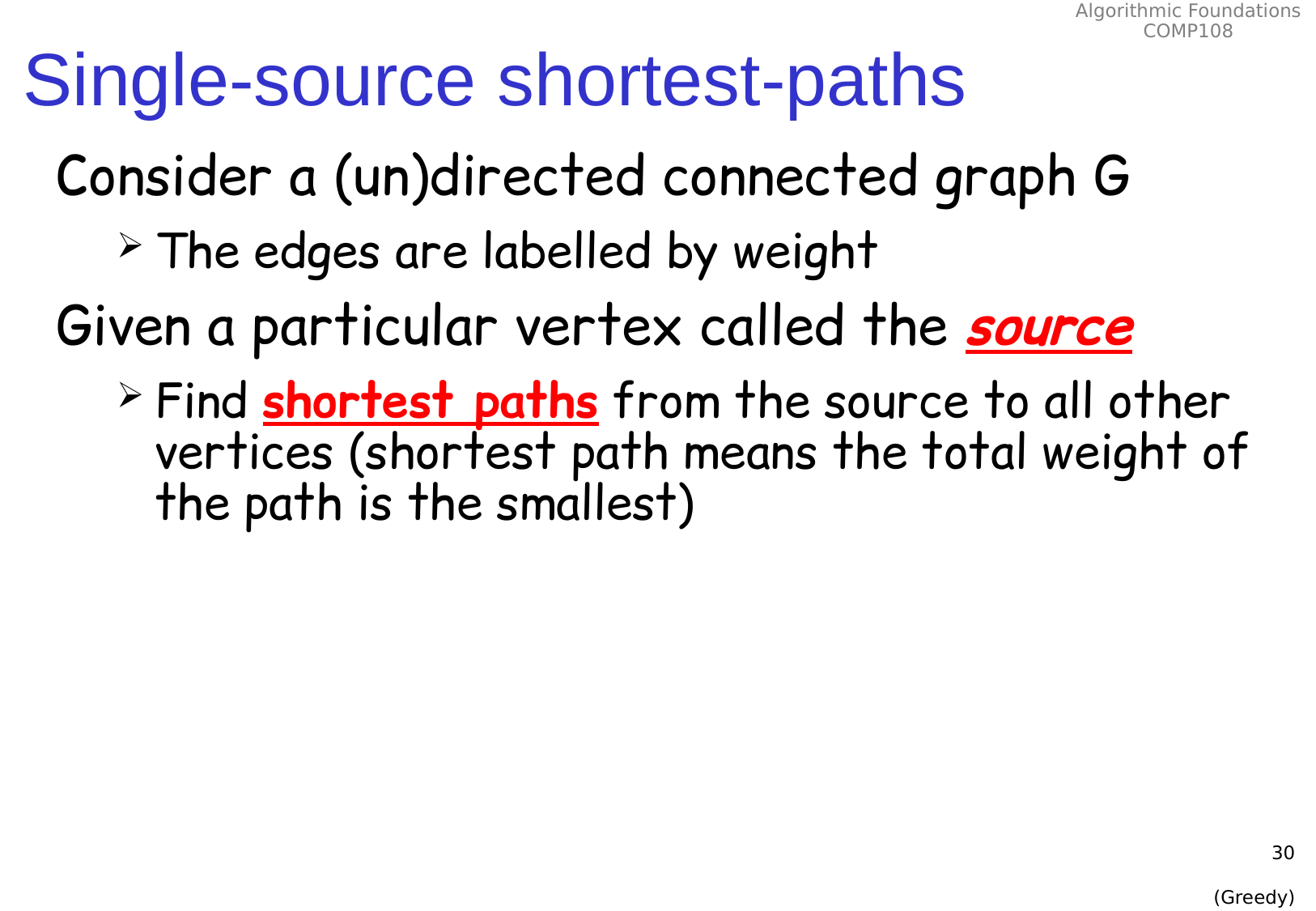

# Single-source shortest-paths
Consider a (un)directed connected graph G
The edges are labelled by weight
Given a particular vertex called the source
Find shortest paths from the source to all other vertices (shortest path means the total weight of the path is the smallest)
30

(Greedy)